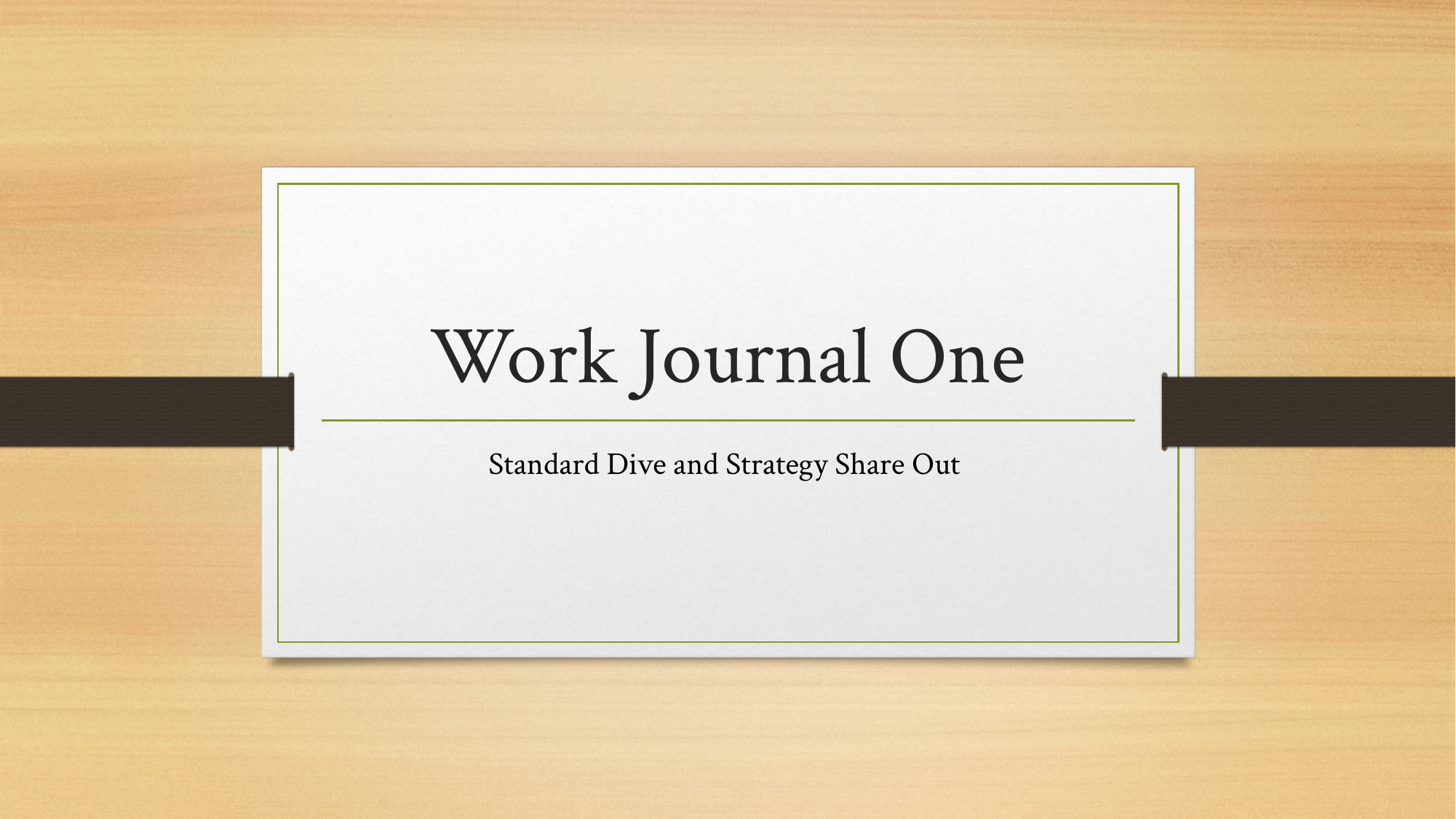

# Work Journal One
Standard Dive and Strategy Share Out